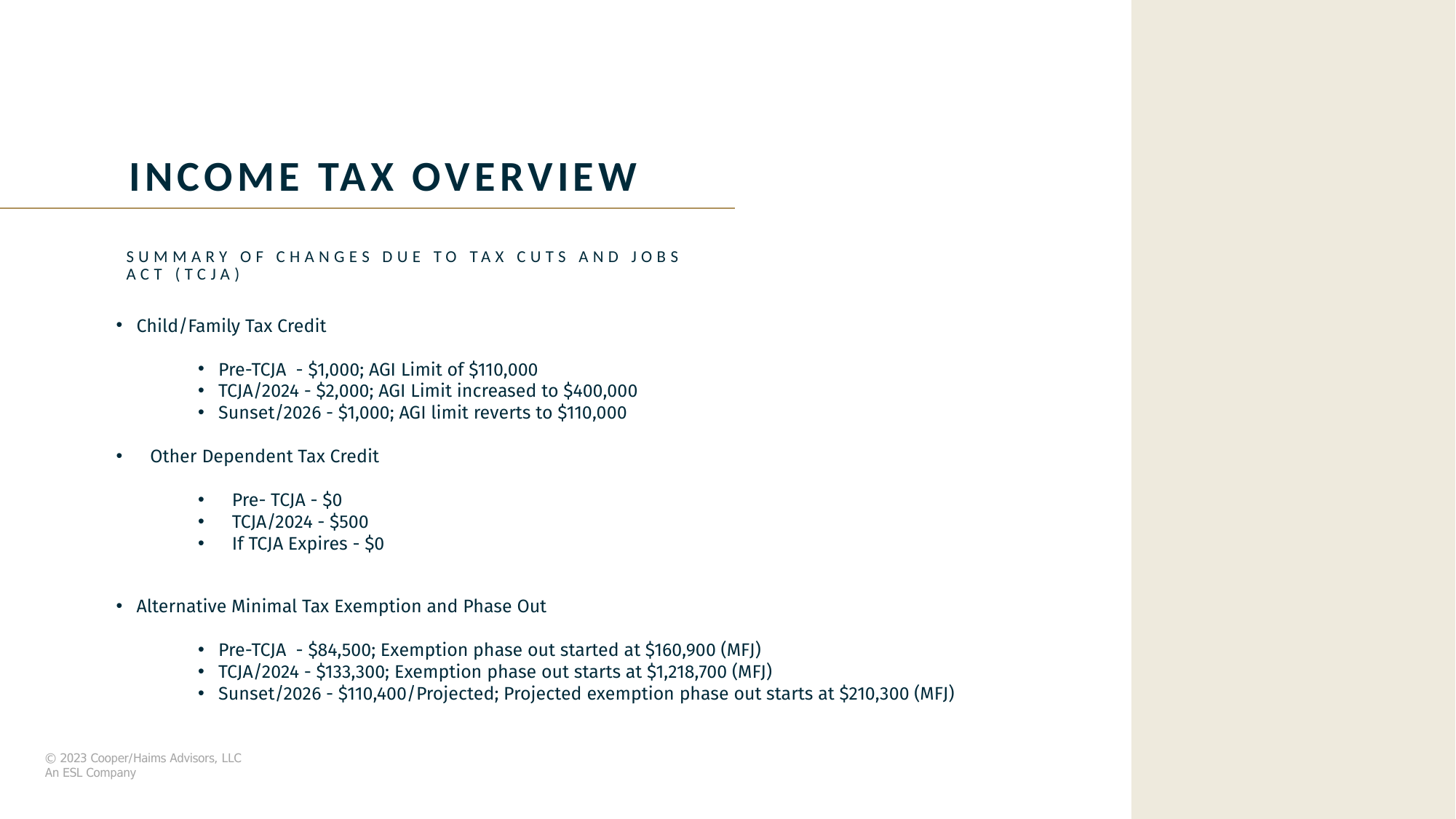

Income tax overview
Summary of changes due to tax cuts and jobs act (TCJA)
Child/Family Tax Credit

Pre-TCJA  - $1,000; AGI Limit of $110,000
TCJA/2024 - $2,000; AGI Limit increased to $400,000
Sunset/2026 - $1,000; AGI limit reverts to $110,000

Other Dependent Tax Credit

Pre- TCJA - $0
TCJA/2024 - $500
If TCJA Expires - $0

Alternative Minimal Tax Exemption and Phase Out

Pre-TCJA  - $84,500; Exemption phase out started at $160,900 (MFJ)
TCJA/2024 - $133,300; Exemption phase out starts at $1,218,700 (MFJ)
Sunset/2026 - $110,400/Projected; Projected exemption phase out starts at $210,300 (MFJ)